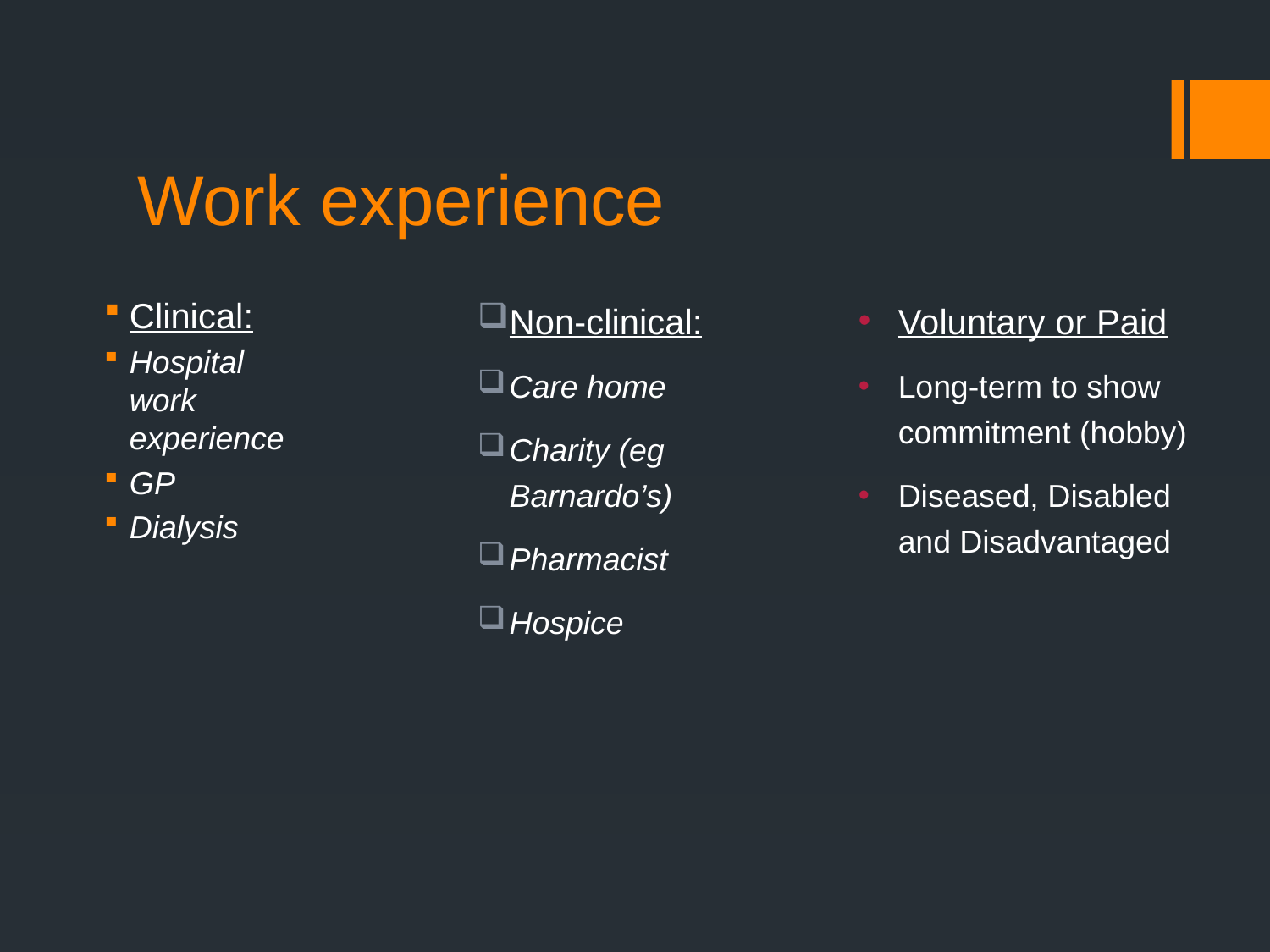

# Work experience
Non-clinical:
Care home
Charity (eg Barnardo’s)
Pharmacist
Hospice
Voluntary or Paid
Long-term to show commitment (hobby)
Diseased, Disabled and Disadvantaged
Clinical:
Hospital work experience
GP
Dialysis